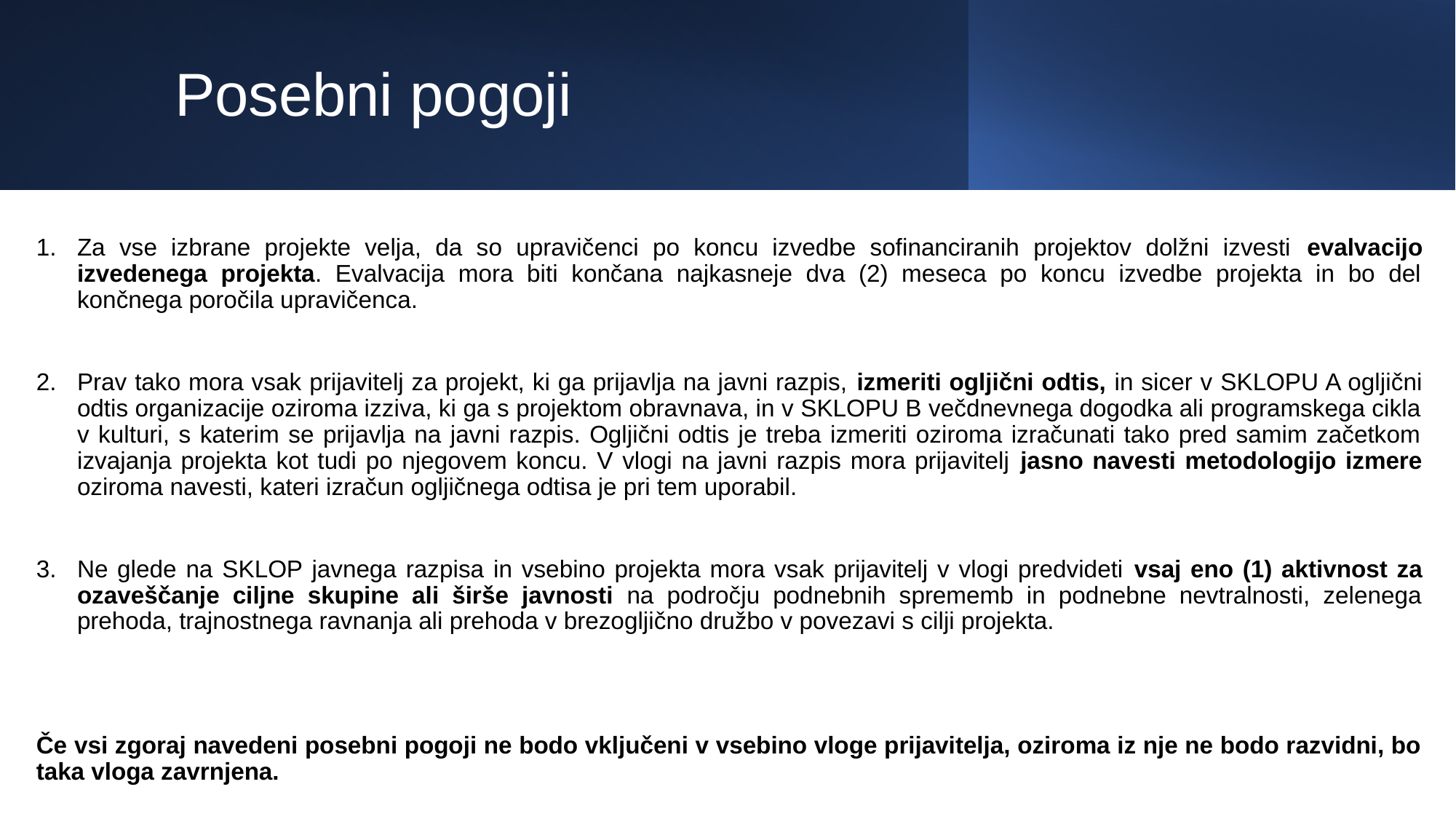

# Posebni pogoji
Za vse izbrane projekte velja, da so upravičenci po koncu izvedbe sofinanciranih projektov dolžni izvesti evalvacijo izvedenega projekta. Evalvacija mora biti končana najkasneje dva (2) meseca po koncu izvedbe projekta in bo del končnega poročila upravičenca.

Prav tako mora vsak prijavitelj za projekt, ki ga prijavlja na javni razpis, izmeriti ogljični odtis, in sicer v SKLOPU A ogljični odtis organizacije oziroma izziva, ki ga s projektom obravnava, in v SKLOPU B večdnevnega dogodka ali programskega cikla v kulturi, s katerim se prijavlja na javni razpis. Ogljični odtis je treba izmeriti oziroma izračunati tako pred samim začetkom izvajanja projekta kot tudi po njegovem koncu. V vlogi na javni razpis mora prijavitelj jasno navesti metodologijo izmere oziroma navesti, kateri izračun ogljičnega odtisa je pri tem uporabil.

Ne glede na SKLOP javnega razpisa in vsebino projekta mora vsak prijavitelj v vlogi predvideti vsaj eno (1) aktivnost za ozaveščanje ciljne skupine ali širše javnosti na področju podnebnih sprememb in podnebne nevtralnosti, zelenega prehoda, trajnostnega ravnanja ali prehoda v brezogljično družbo v povezavi s cilji projekta.

Če vsi zgoraj navedeni posebni pogoji ne bodo vključeni v vsebino vloge prijavitelja, oziroma iz nje ne bodo razvidni, bo taka vloga zavrnjena.